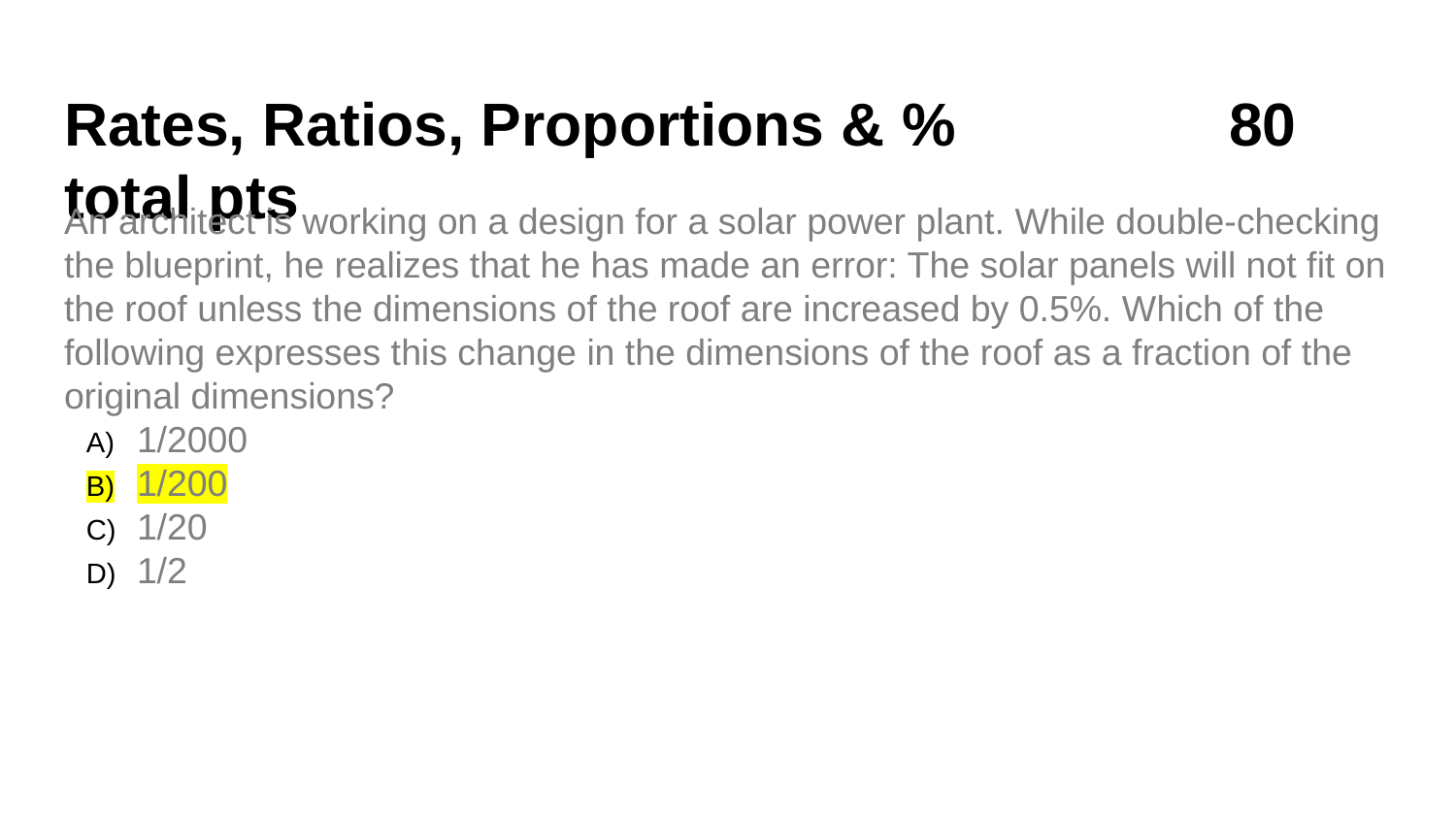

# Rates, Ratios, Proportions & %		80 total pts

An architect is working on a design for a solar power plant. While double-checking the blueprint, he realizes that he has made an error: The solar panels will not fit on the roof unless the dimensions of the roof are increased by 0.5%. Which of the following expresses this change in the dimensions of the roof as a fraction of the original dimensions?
1/2000
1/200
1/20
1/2